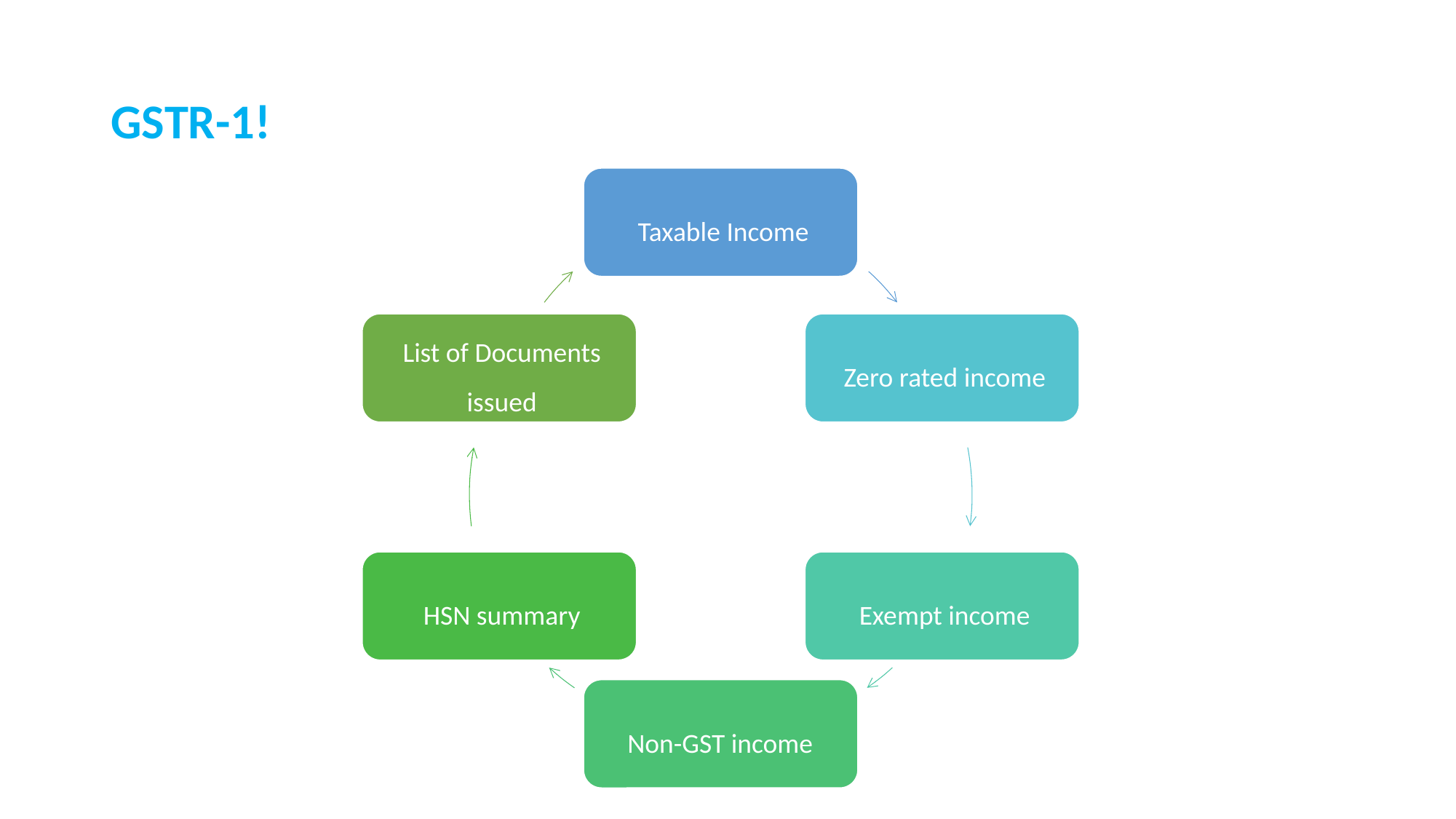

# GSTR-1!
Taxable Income
Zero rated income
Exempt income
Non-GST income
HSN summary
List of Documents issued